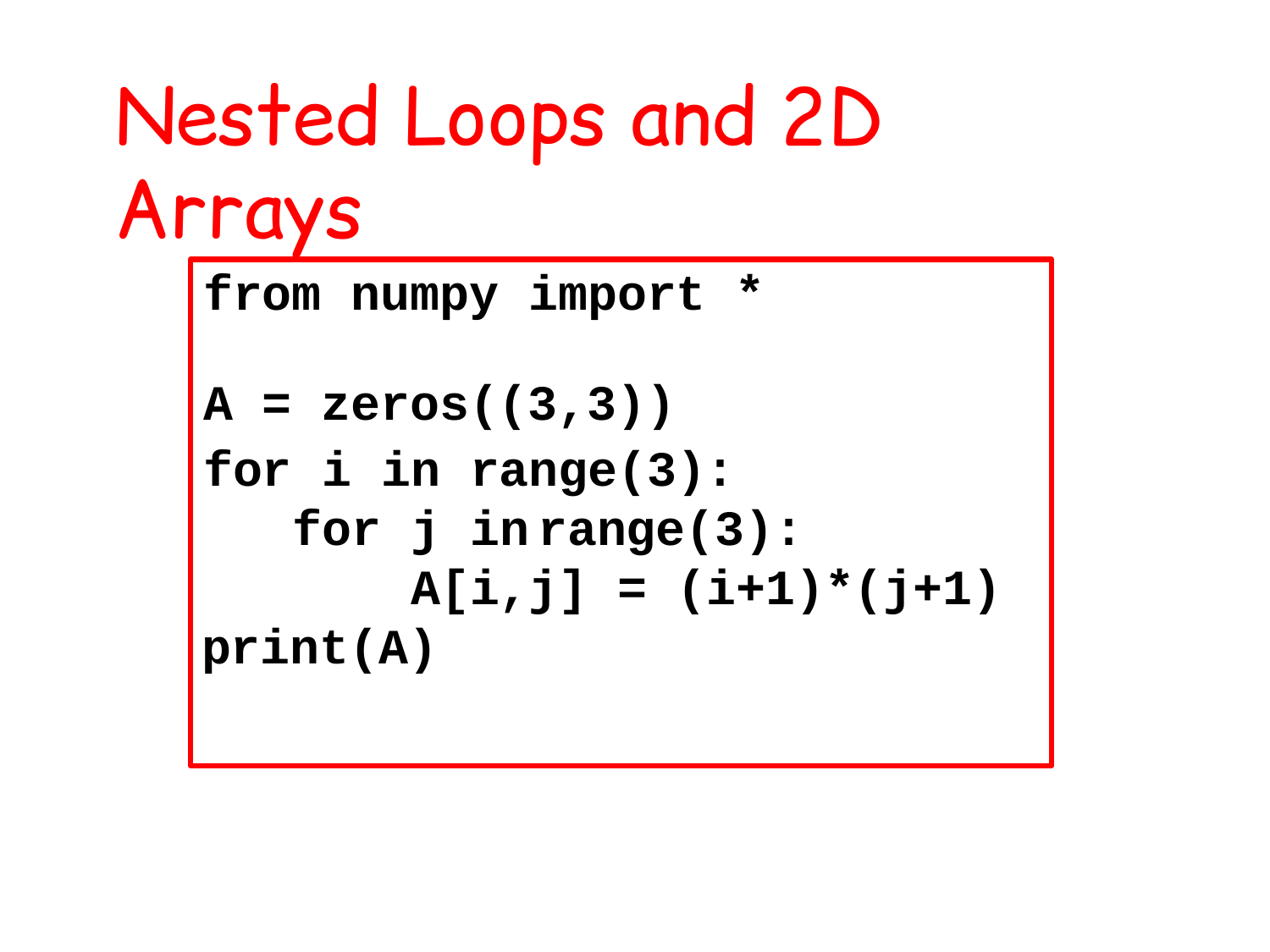

# Nested Loops and 2D Arrays
from numpy import *
A = zeros((3,3))  for i in range(3):
for j in	range(3):  A[i,j] = (i+1)*(j+1)
print(A)